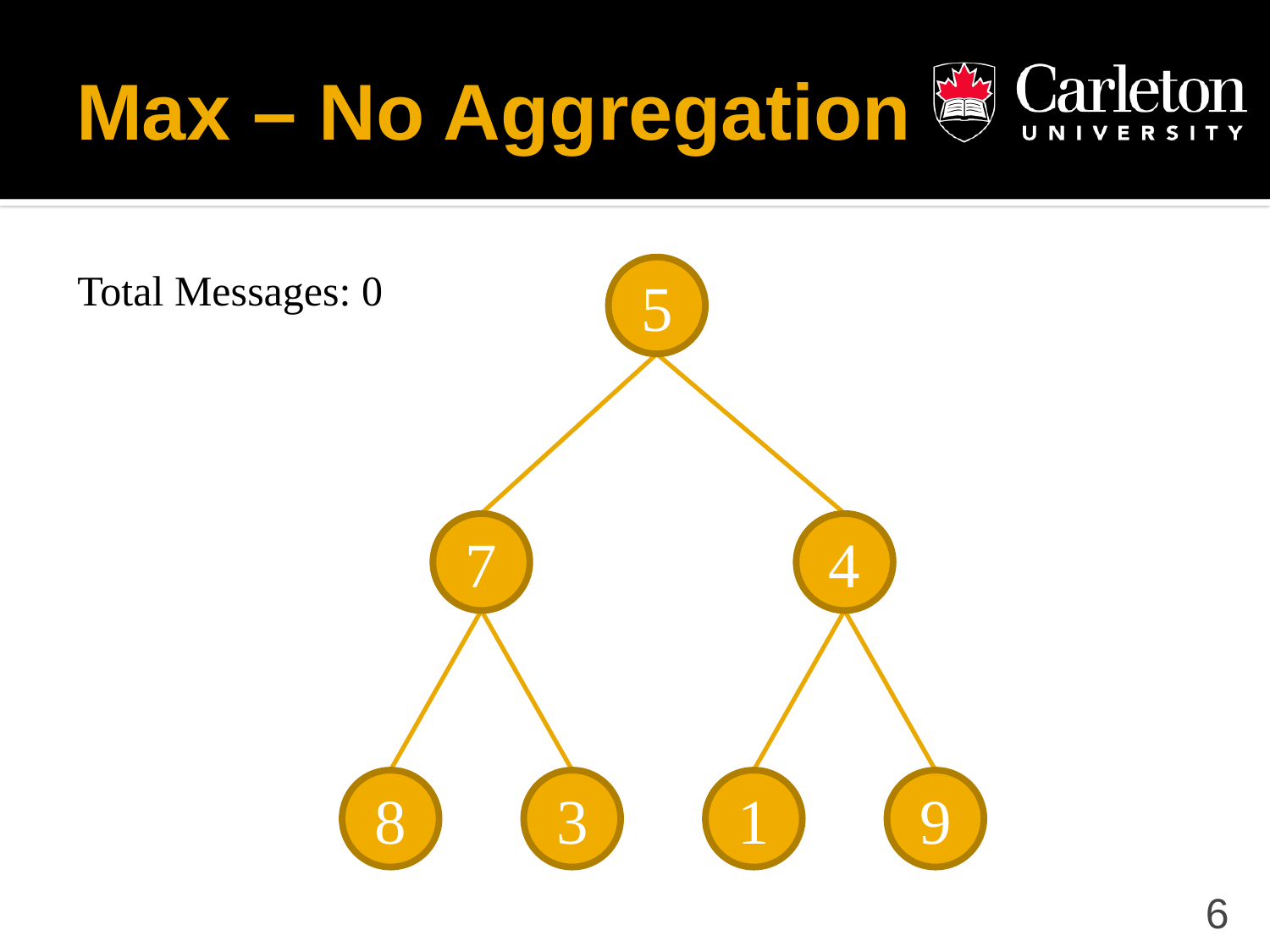

# Max – No Aggregation
Total Messages: 0
5
7
4
8
3
1
9
6